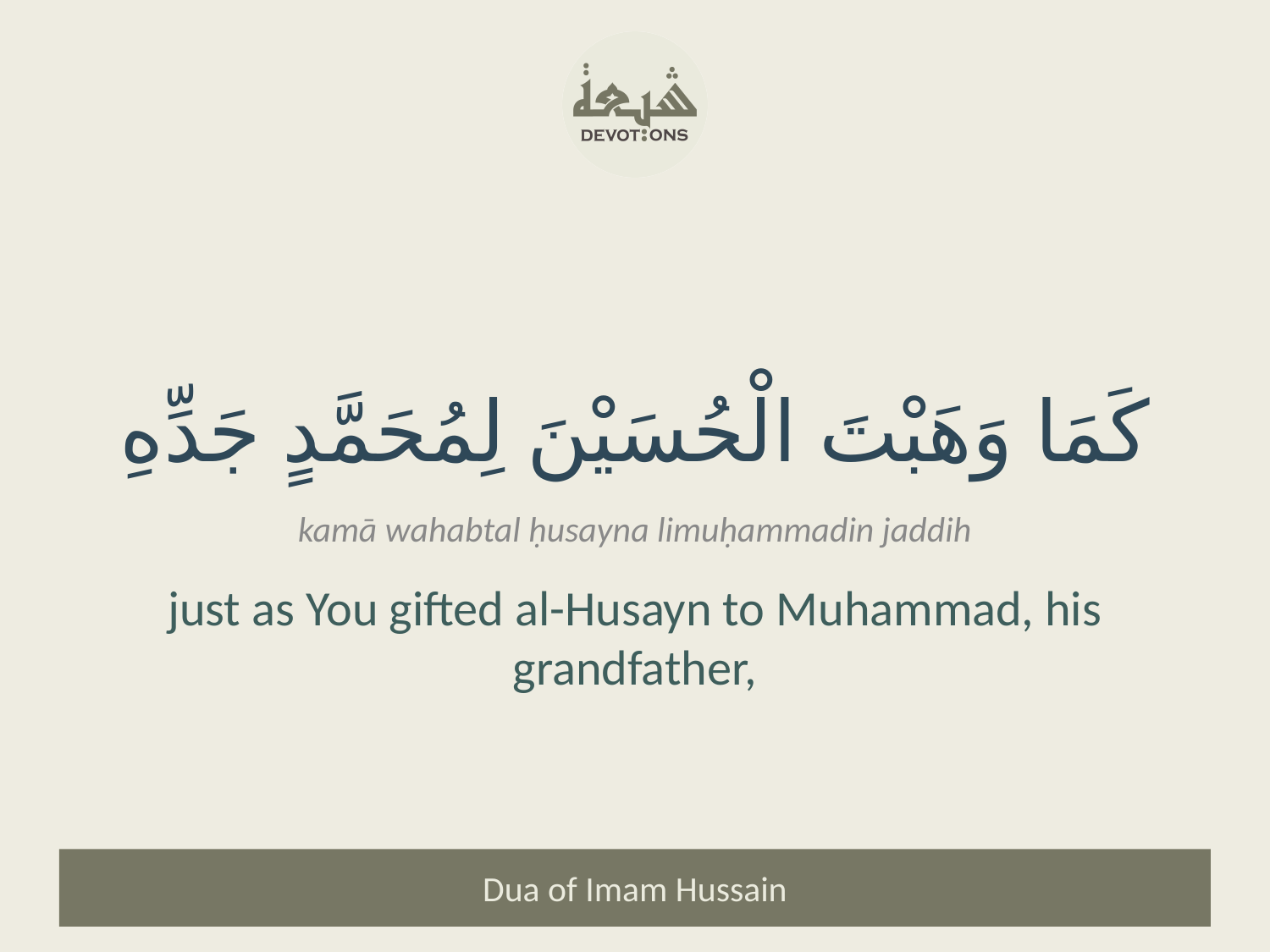

كَمَا وَهَبْتَ الْحُسَيْنَ لِمُحَمَّدٍ جَدِّهِ
kamā wahabtal ḥusayna limuḥammadin jaddih
just as You gifted al-Husayn to Muhammad, his grandfather,
Dua of Imam Hussain